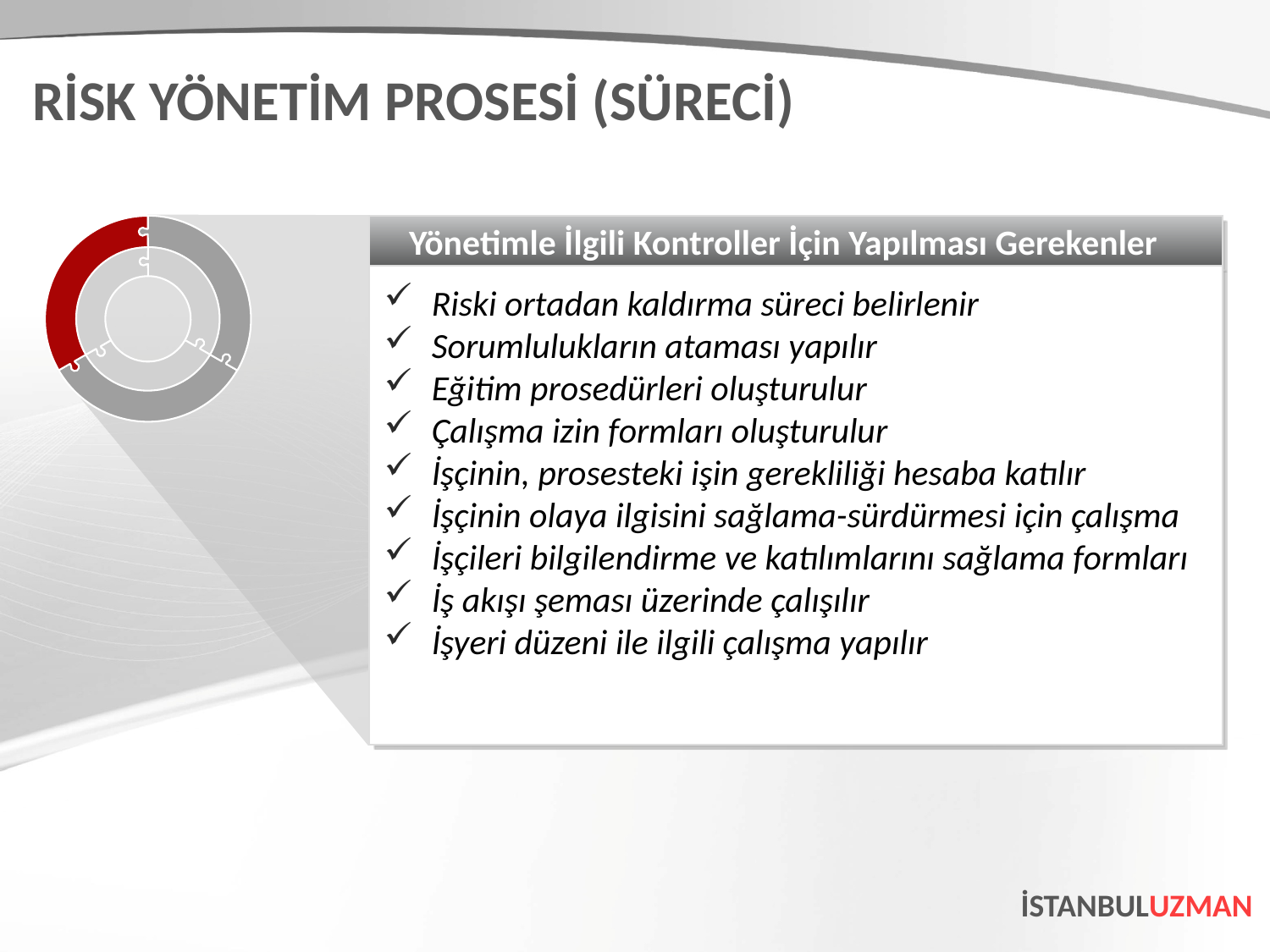

RİSK YÖNETİM PROSESİ (SÜRECİ)

Yönetimle İlgili Kontroller İçin Yapılması Gerekenler
Riski ortadan kaldırma süreci belirlenir
Sorumlulukların ataması yapılır
Eğitim prosedürleri oluşturulur
Çalışma izin formları oluşturulur
İşçinin, prosesteki işin gerekliliği hesaba katılır
İşçinin olaya ilgisini sağlama-sürdürmesi için çalışma
İşçileri bilgilendirme ve katılımlarını sağlama formları
İş akışı şeması üzerinde çalışılır
İşyeri düzeni ile ilgili çalışma yapılır

İSTANBULUZMAN